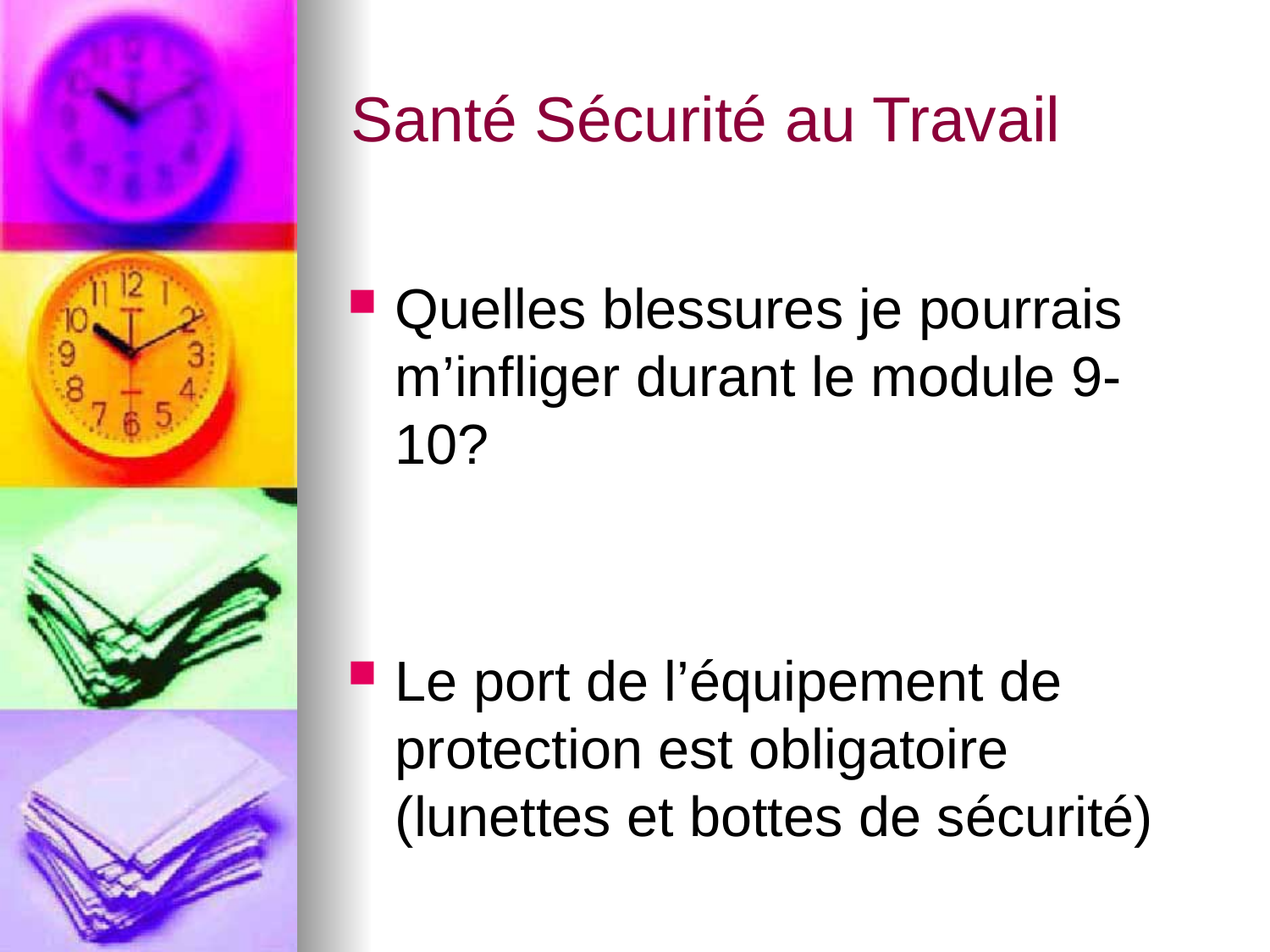

# Santé Sécurité au Travail
Quelles blessures je pourrais m’infliger durant le module 9-10?

Le port de l’équipement de protection est obligatoire (lunettes et bottes de sécurité)